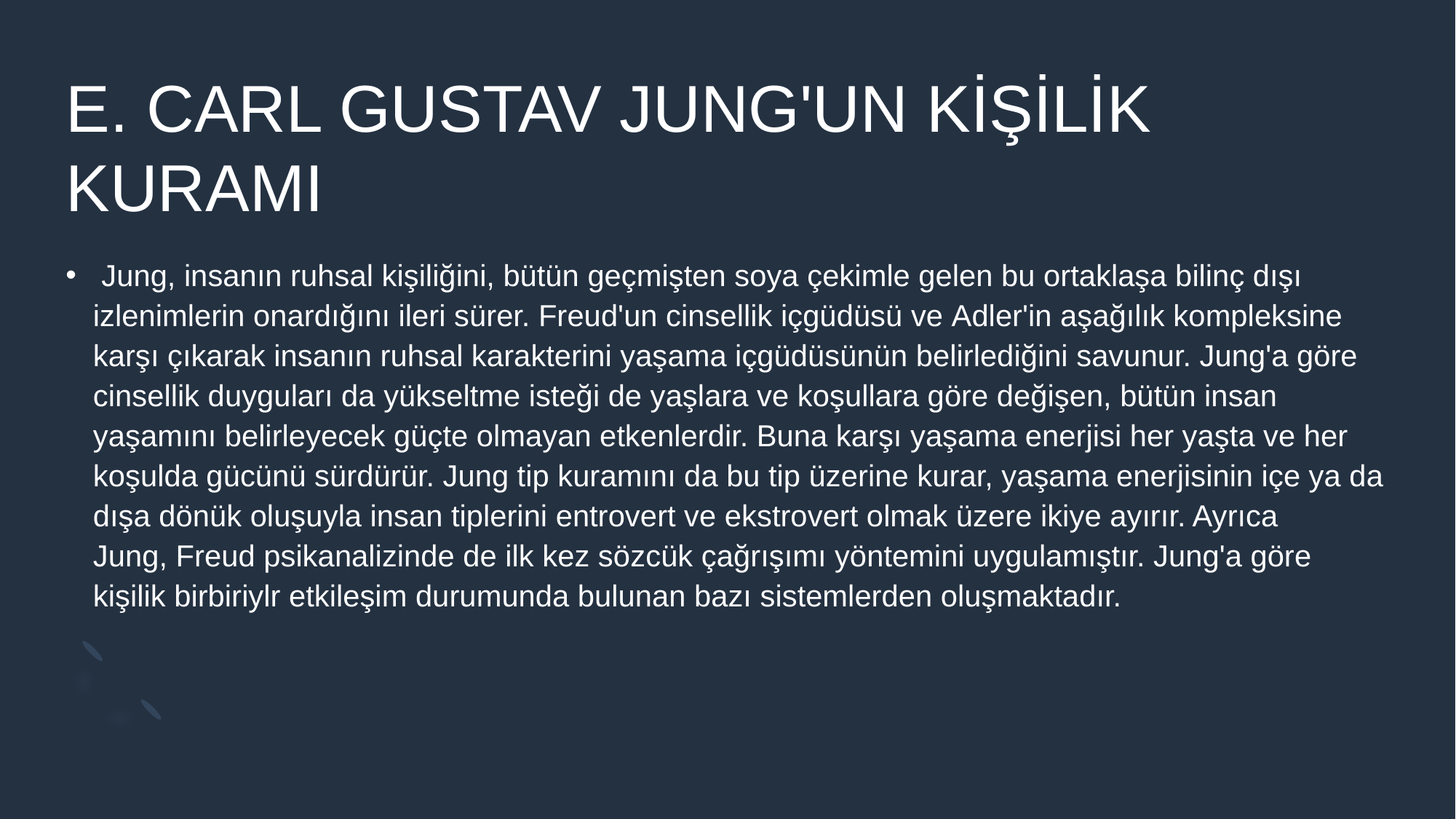

# E. CARL GUSTAV JUNG'UN KİŞİLİK KURAMI
 Jung, insanın ruhsal kişiliğini, bütün geçmişten soya çekimle gelen bu ortaklaşa bilinç dışı izlenimlerin onardığını ileri sürer. Freud'un cinsellik içgüdüsü ve Adler'in aşağılık kompleksine karşı çıkarak insanın ruhsal karakterini yaşama içgüdüsünün belirlediğini savunur. Jung'a göre cinsellik duyguları da yükseltme isteği de yaşlara ve koşullara göre değişen, bütün insan yaşamını belirleyecek güçte olmayan etkenlerdir. Buna karşı yaşama enerjisi her yaşta ve her koşulda gücünü sürdürür. Jung tip kuramını da bu tip üzerine kurar, yaşama enerjisinin içe ya da dışa dönük oluşuyla insan tiplerini entrovert ve ekstrovert olmak üzere ikiye ayırır. Ayrıca Jung, Freud psikanalizinde de ilk kez sözcük çağrışımı yöntemini uygulamıştır. Jung'a göre kişilik birbiriylr etkileşim durumunda bulunan bazı sistemlerden oluşmaktadır.